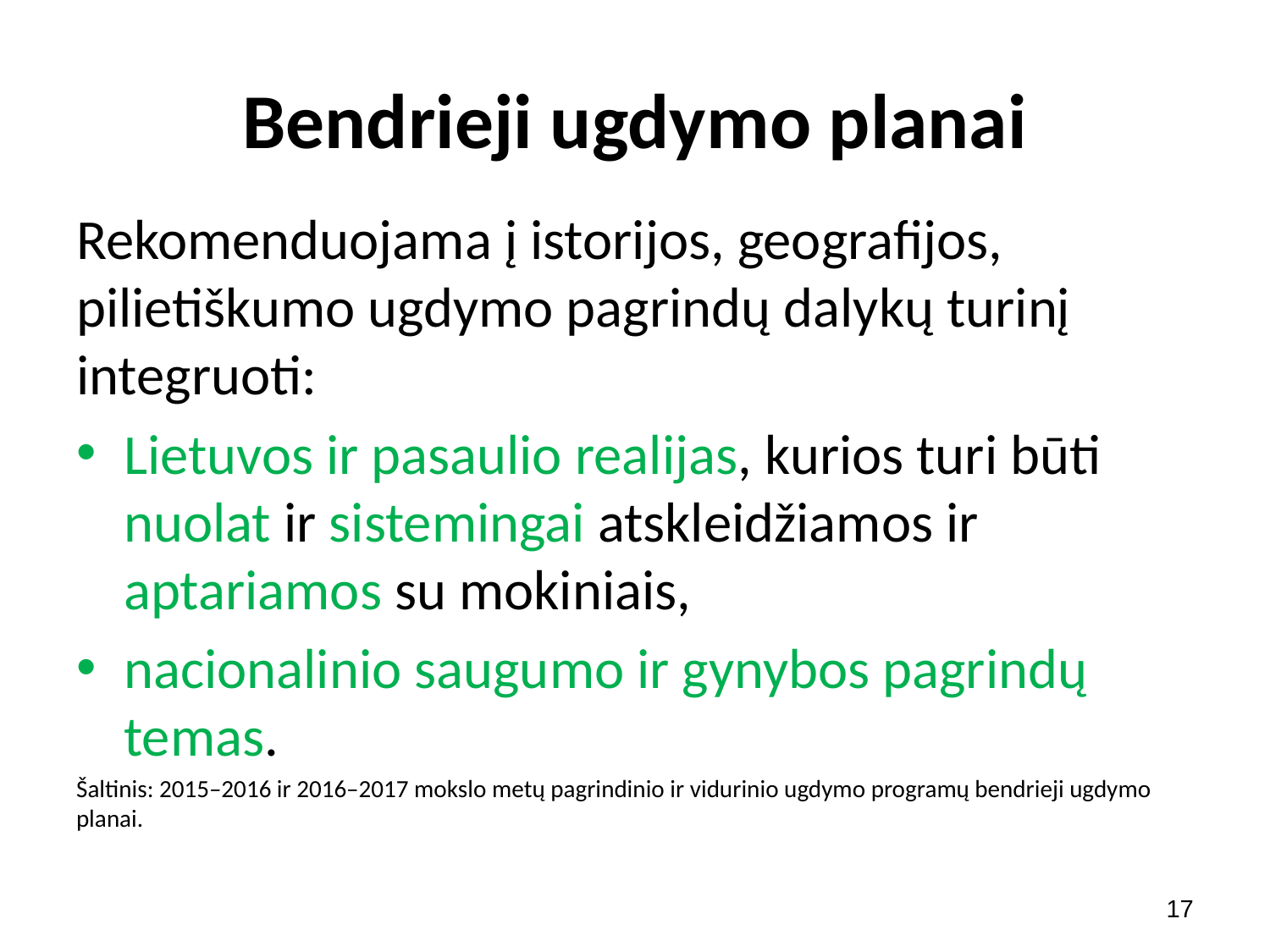

# Bendrieji ugdymo planai
Rekomenduojama į istorijos, geografijos, pilietiškumo ugdymo pagrindų dalykų turinį integruoti:
Lietuvos ir pasaulio realijas, kurios turi būti nuolat ir sistemingai atskleidžiamos ir aptariamos su mokiniais,
nacionalinio saugumo ir gynybos pagrindų temas.
Šaltinis: 2015–2016 ir 2016–2017 mokslo metų pagrindinio ir vidurinio ugdymo programų bendrieji ugdymo planai.

17